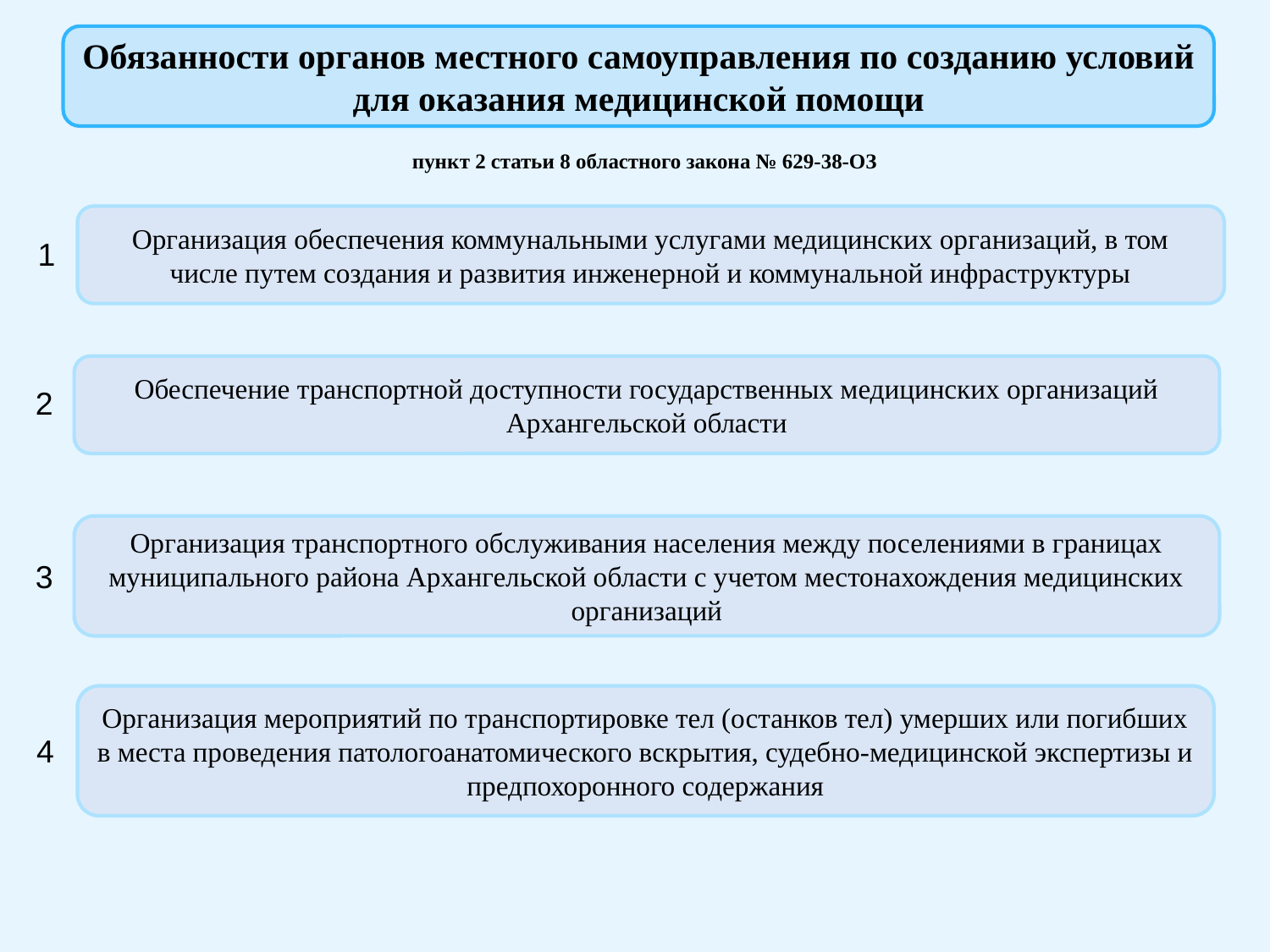

Обязанности органов местного самоуправления по созданию условий для оказания медицинской помощи
 пункт 2 статьи 8 областного закона № 629-38-ОЗ
Организация обеспечения коммунальными услугами медицинских организаций, в том числе путем создания и развития инженерной и коммунальной инфраструктуры
1
Обеспечение транспортной доступности государственных медицинских организаций Архангельской области
2
Организация транспортного обслуживания населения между поселениями в границах муниципального района Архангельской области с учетом местонахождения медицинских организаций
3
Организация мероприятий по транспортировке тел (останков тел) умерших или погибших в места проведения патологоанатомического вскрытия, судебно-медицинской экспертизы и предпохоронного содержания
4